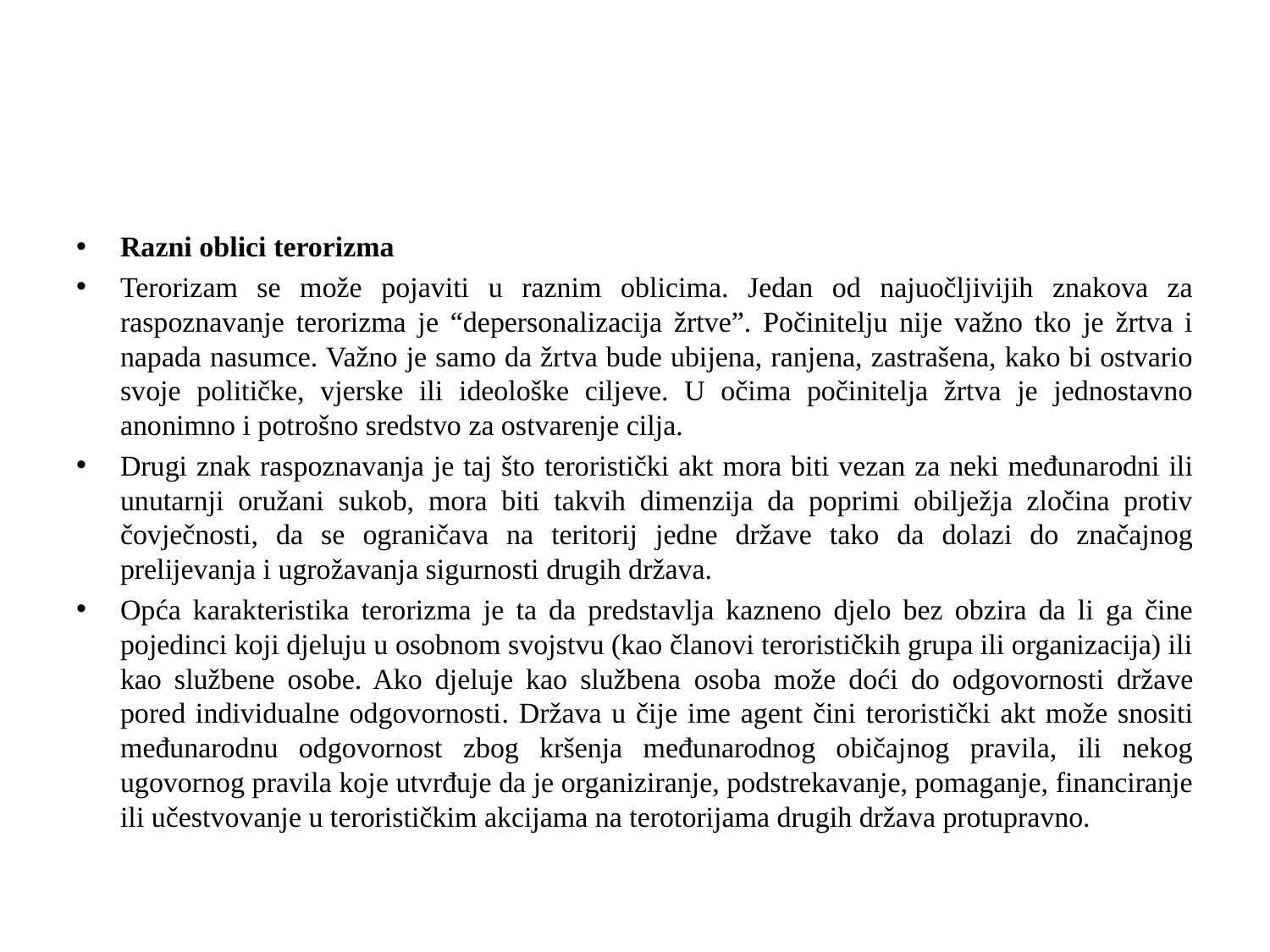

#
Razni oblici terorizma
Terorizam se može pojaviti u raznim oblicima. Jedan od najuočljivijih znakova za raspoznavanje terorizma je “depersonalizacija žrtve”. Počinitelju nije važno tko je žrtva i napada nasumce. Važno je samo da žrtva bude ubijena, ranjena, zastrašena, kako bi ostvario svoje političke, vjerske ili ideološke ciljeve. U očima počinitelja žrtva je jednostavno anonimno i potrošno sredstvo za ostvarenje cilja.
Drugi znak raspoznavanja je taj što teroristički akt mora biti vezan za neki međunarodni ili unutarnji oružani sukob, mora biti takvih dimenzija da poprimi obilježja zločina protiv čovječnosti, da se ograničava na teritorij jedne države tako da dolazi do značajnog prelijevanja i ugrožavanja sigurnosti drugih država.
Opća karakteristika terorizma je ta da predstavlja kazneno djelo bez obzira da li ga čine pojedinci koji djeluju u osobnom svojstvu (kao članovi terorističkih grupa ili organizacija) ili kao službene osobe. Ako djeluje kao službena osoba može doći do odgovornosti države pored individualne odgovornosti. Država u čije ime agent čini teroristički akt može snositi međunarodnu odgovornost zbog kršenja međunarodnog običajnog pravila, ili nekog ugovornog pravila koje utvrđuje da je organiziranje, podstrekavanje, pomaganje, financiranje ili učestvovanje u terorističkim akcijama na terotorijama drugih država protupravno.